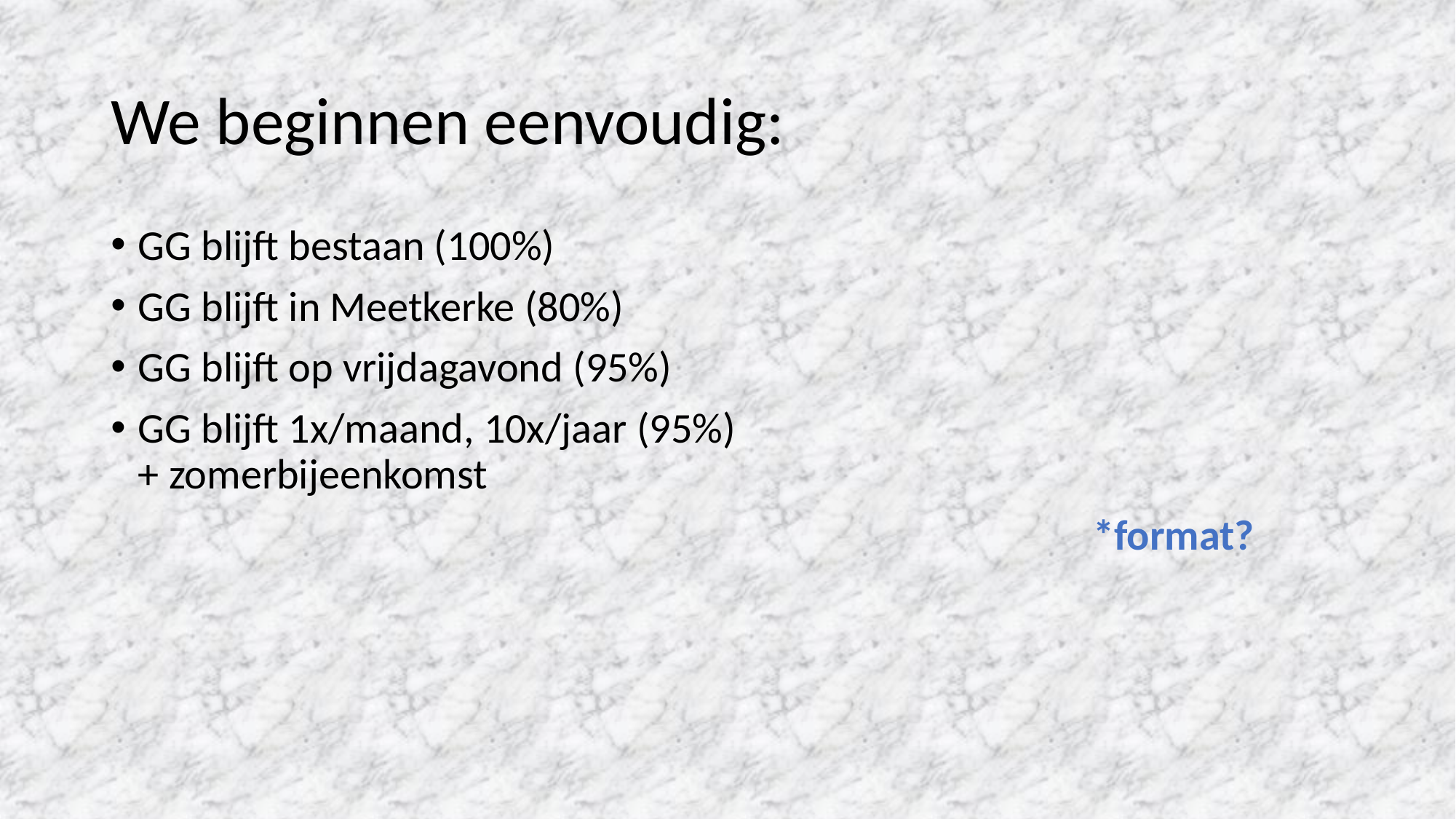

# We beginnen eenvoudig:
GG blijft bestaan (100%)
GG blijft in Meetkerke (80%)
GG blijft op vrijdagavond (95%)
GG blijft 1x/maand, 10x/jaar (95%)
+ zomerbijeenkomst
									*format?